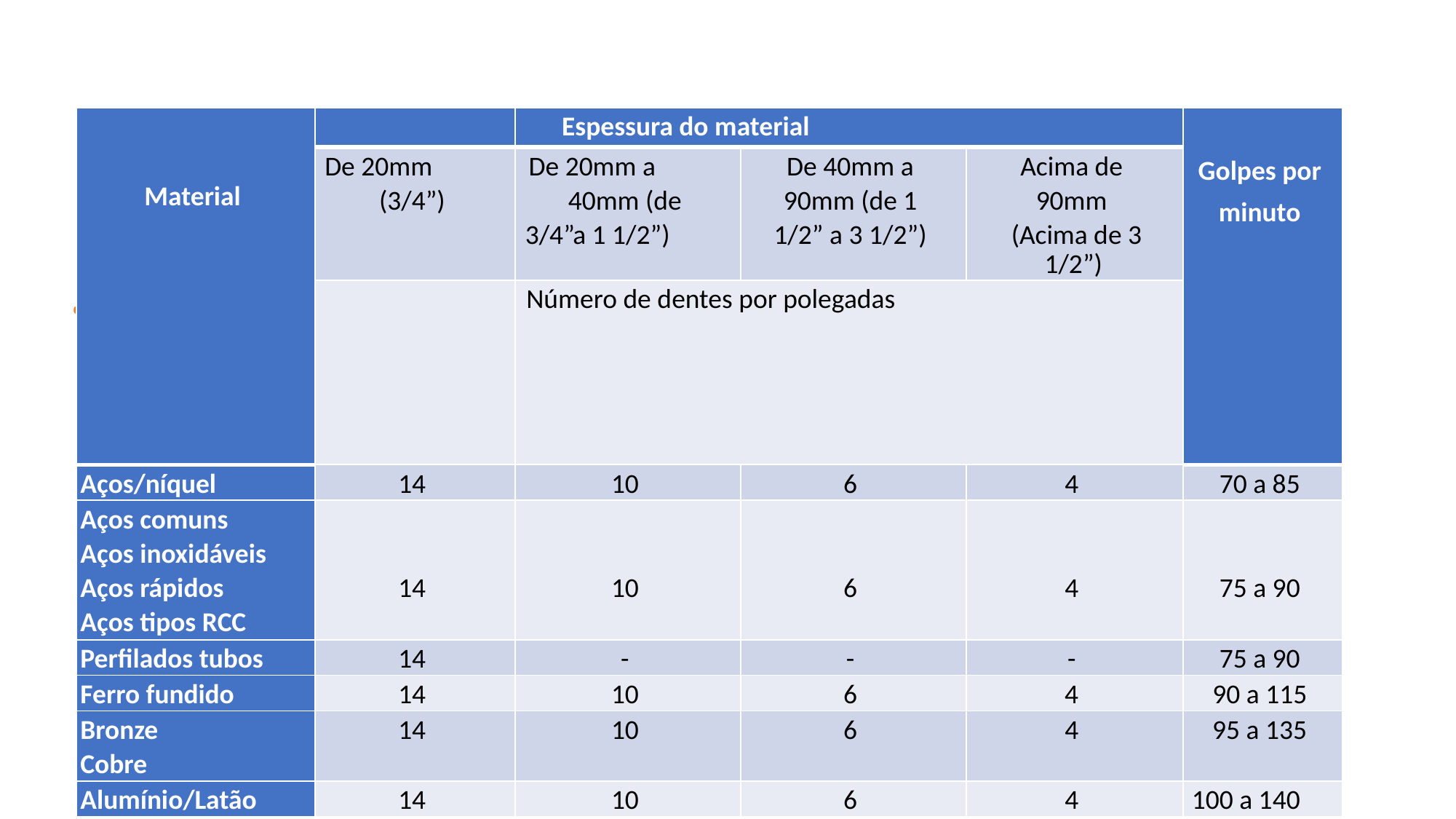

#
| Material |  | Espessura do material |  |  | Golpes por minuto |
| --- | --- | --- | --- | --- | --- |
|  | De 20mm (3/4”) | De 20mm a 40mm (de 3/4”a 1 1/2”) | De 40mm a 90mm (de 1 1/2” a 3 1/2”) | Acima de 90mm (Acima de 3 1/2”) |  |
|  |  | Número de dentes por polegadas |  |  |  |
| Aços/níquel | 14 | 10 | 6 | 4 | 70 a 85 |
| Aços comuns Aços inoxidáveis Aços rápidos Aços tipos RCC | 14 | 10 | 6 | 4 | 75 a 90 |
| Perfilados tubos | 14 | - | - | - | 75 a 90 |
| Ferro fundido | 14 | 10 | 6 | 4 | 90 a 115 |
| Bronze Cobre | 14 | 10 | 6 | 4 | 95 a 135 |
| Alumínio/Latão | 14 | 10 | 6 | 4 | 100 a 140 |